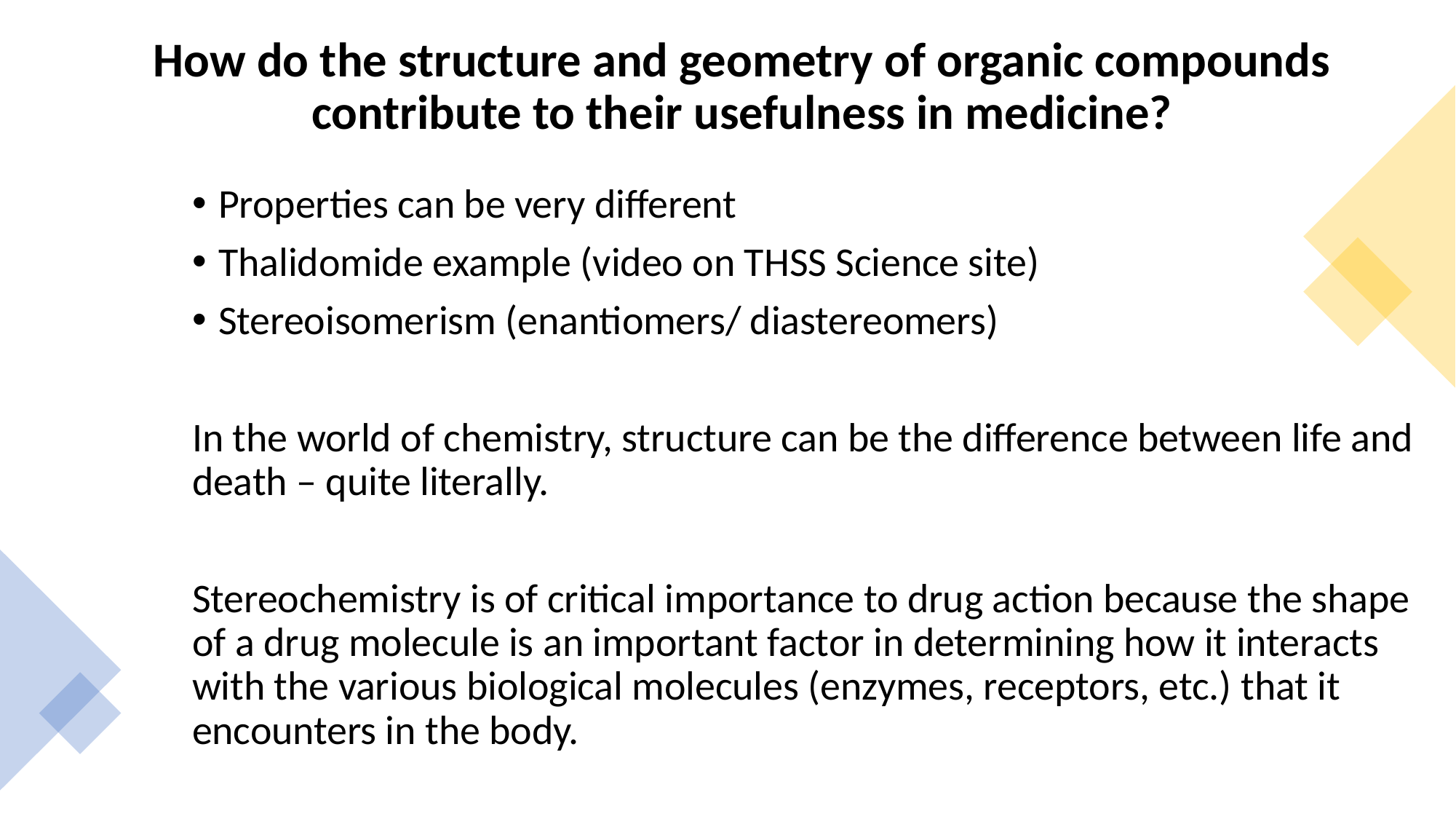

# How do the structure and geometry of organic compounds contribute to their usefulness in medicine?

Properties can be very different
Thalidomide example (video on THSS Science site)
Stereoisomerism (enantiomers/ diastereomers)

In the world of chemistry, structure can be the difference between life and death – quite literally.

Stereochemistry is of critical importance to drug action because the shape of a drug molecule is an important factor in determining how it interacts with the various biological molecules (enzymes, receptors, etc.) that it encounters in the body.